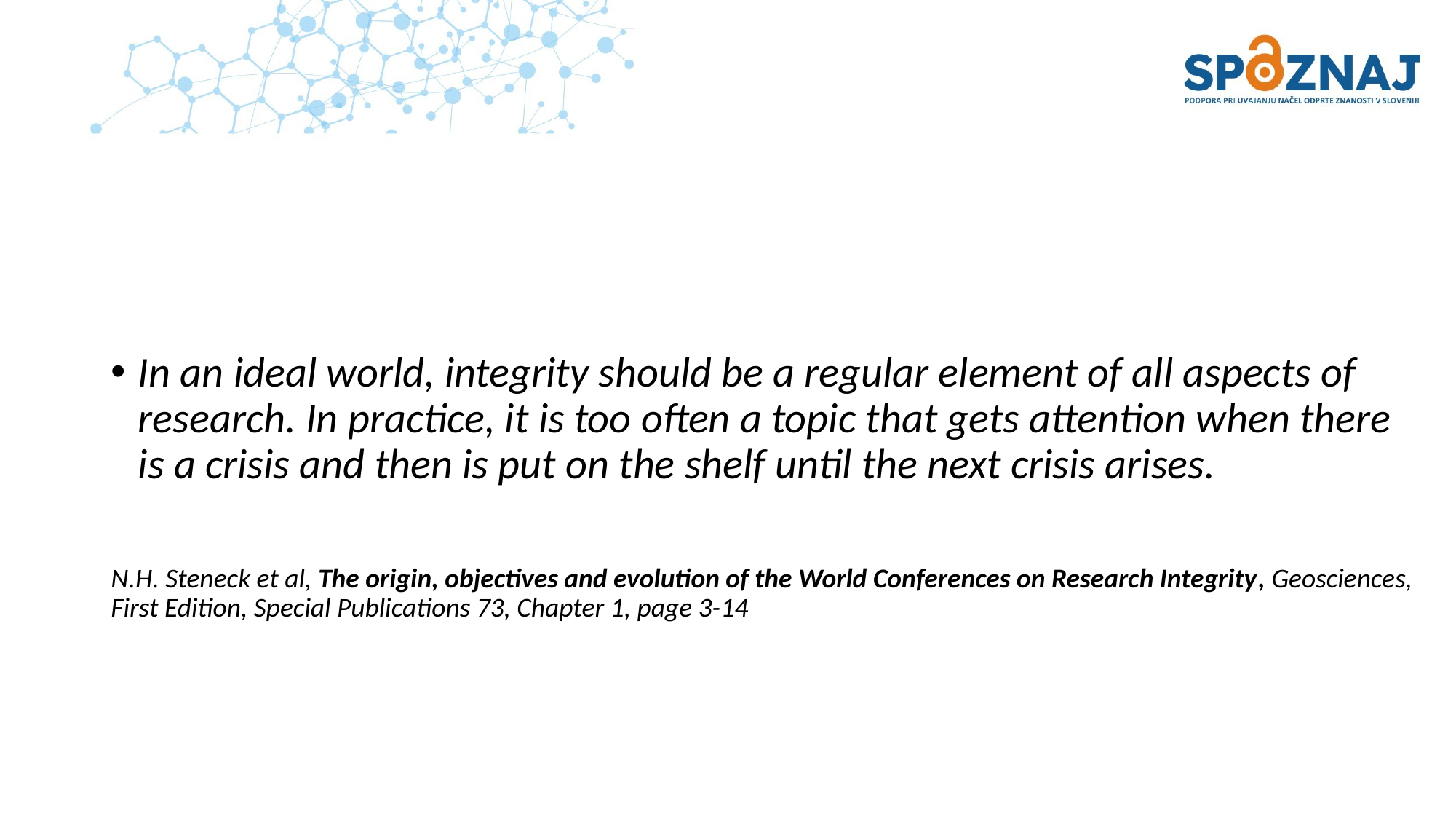

In an ideal world, integrity should be a regular element of all aspects of research. In practice, it is too often a topic that gets attention when there is a crisis and then is put on the shelf until the next crisis arises.

N.H. Steneck et al, The origin, objectives and evolution of the World Conferences on Research Integrity, Geosciences, First Edition, Special Publications 73, Chapter 1, page 3-14